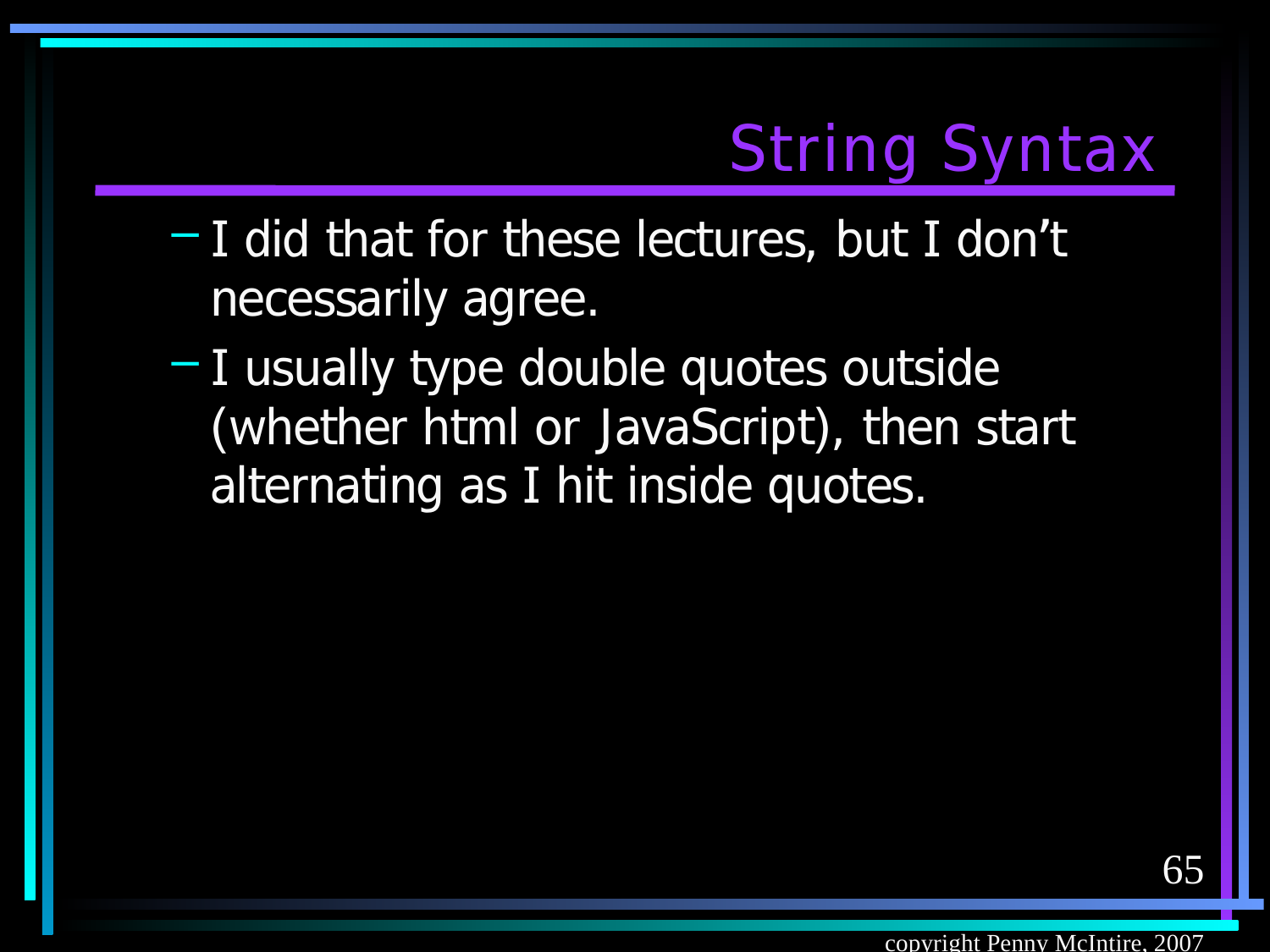

# String Syntax
I did that for these lectures, but I don’t necessarily agree.
I usually type double quotes outside (whether html or JavaScript), then start alternating as I hit inside quotes.

65
copyright Penny McIntire, 2007